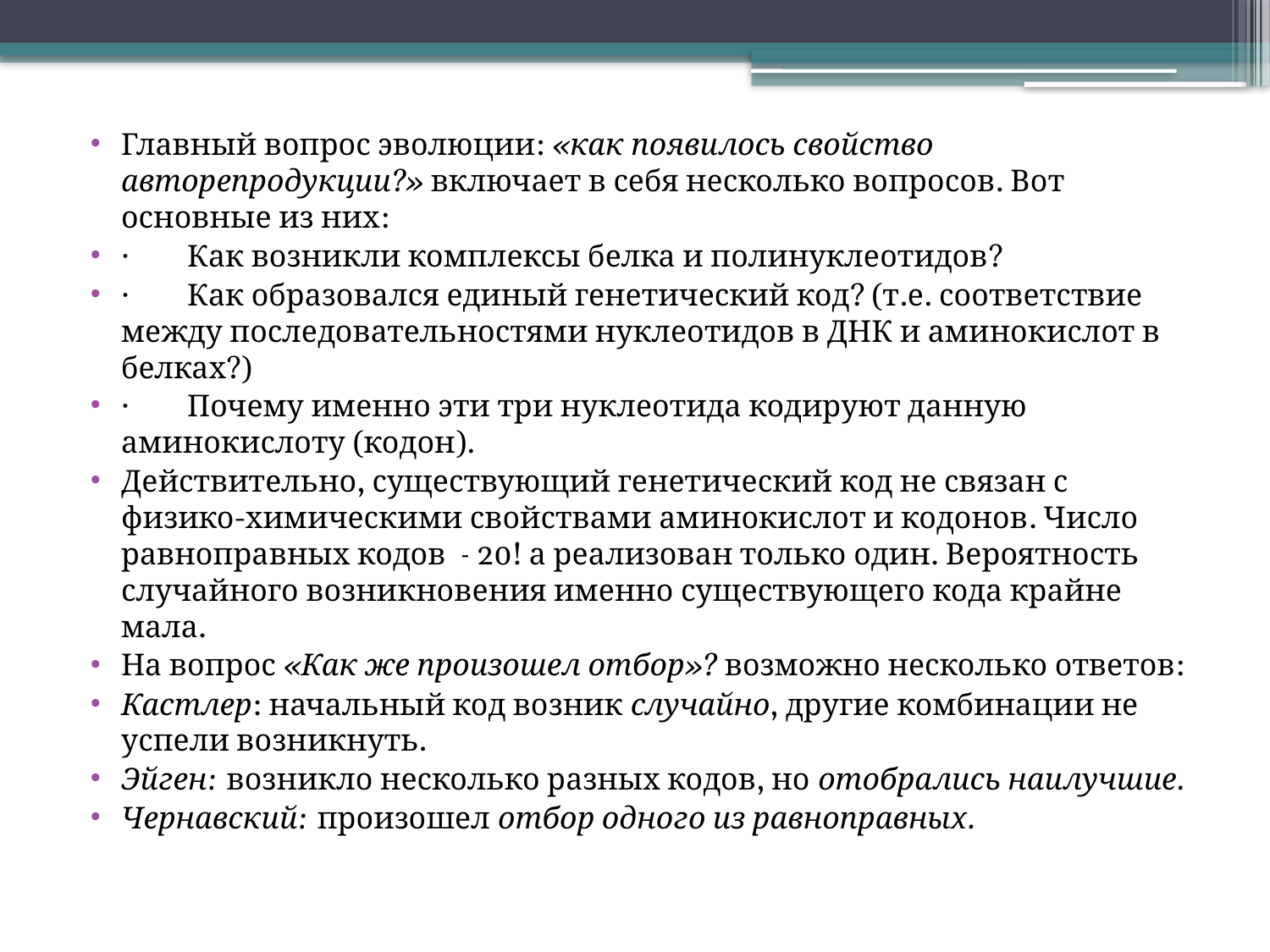

Главный вопрос эволюции: «как появилось свойство авторепродукции?» включает в себя несколько вопросов. Вот основные из них:
·        Как возникли комплексы белка и полинуклеотидов?
·        Как образовался единый генетический код? (т.е. соответствие между последовательностями нуклеотидов в ДНК и аминокислот в белках?)
·        Почему именно эти три нуклеотида кодируют данную аминокислоту (кодон).
Действительно, существующий генетический код не связан с физико-химическими свойствами аминокислот и кодонов. Число равноправных кодов  ‑ 20! а реализован только один. Вероятность случайного возникновения именно существующего кода крайне мала.
На вопрос «Как же произошел отбор»? возможно несколько ответов:
Кастлер: начальный код возник случайно, другие комбинации не успели возникнуть.
Эйген: возникло несколько разных кодов, но отобрались наилучшие.
Чернавский: произошел отбор одного из равноправных.

#